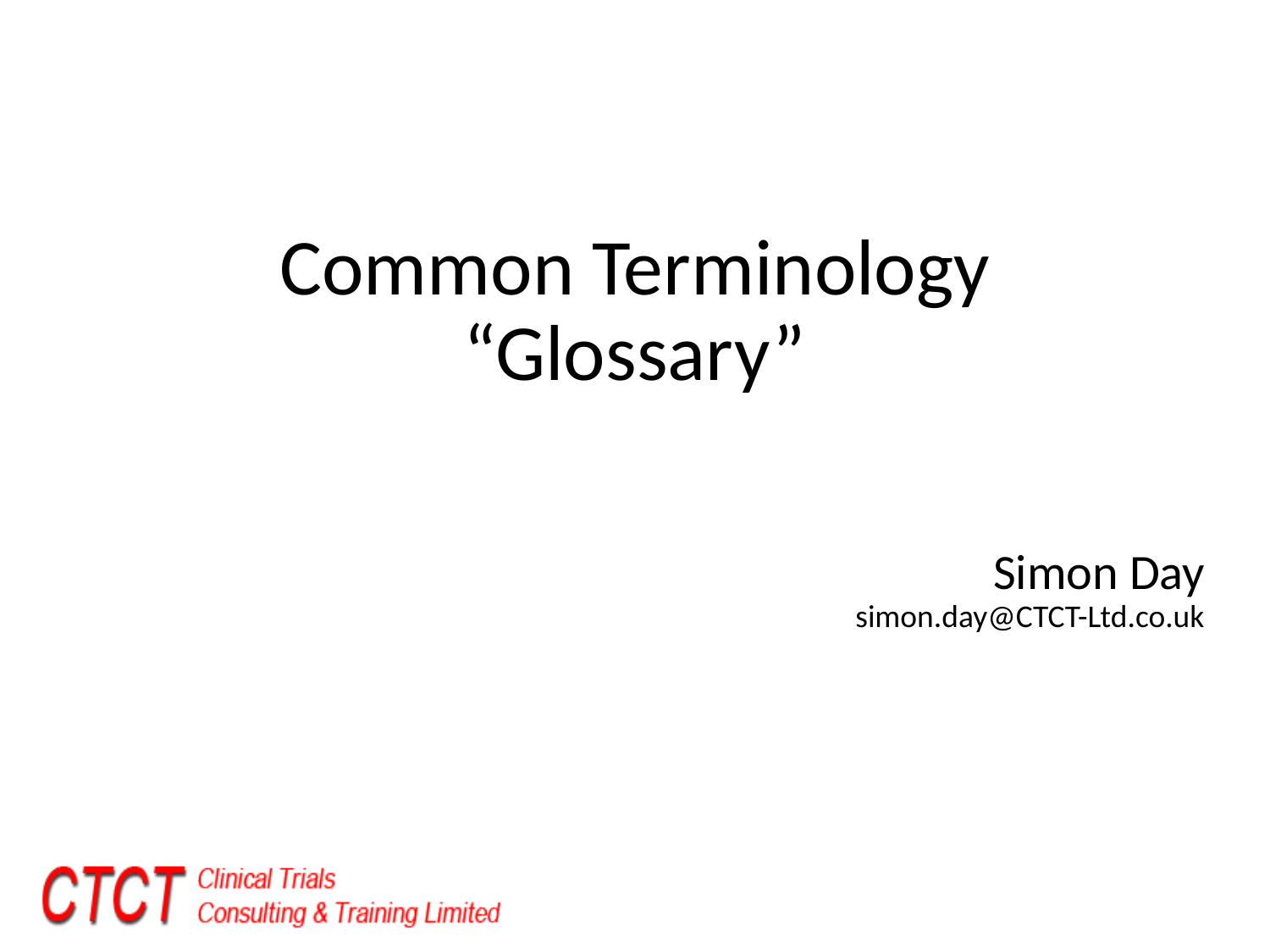

# Common Terminology “Glossary”
Simon Day
simon.day@CTCT-Ltd.co.uk